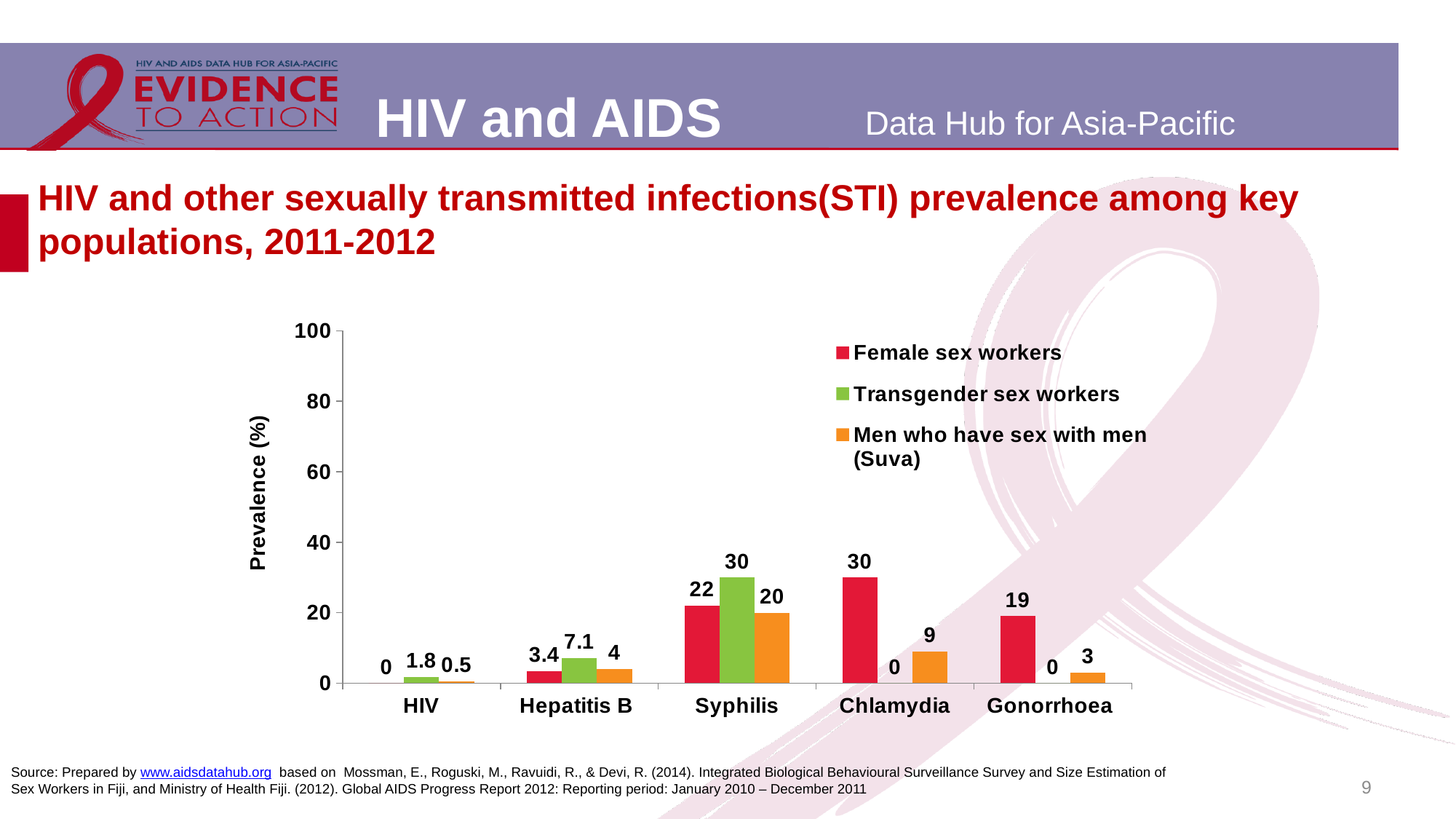

# HIV and other sexually transmitted infections(STI) prevalence among key populations, 2011-2012

### Chart

| Category | Female sex workers | Transgender sex workers | Men who have sex with men (Suva) |
|---|---|---|---|
| HIV | 0.0 | 1.8 | 0.5 |
| Hepatitis B  | 3.4 | 7.1 | 4.0 |
| Syphilis | 22.0 | 30.0 | 20.0 |
| Chlamydia | 30.0 | 0.0 | 9.0 |
| Gonorrhoea  | 19.0 | 0.0 | 3.0 |
Source: Prepared by www.aidsdatahub.org  based on  Mossman, E., Roguski, M., Ravuidi, R., & Devi, R. (2014). Integrated Biological Behavioural Surveillance Survey and Size Estimation of Sex Workers in Fiji, and Ministry of Health Fiji. (2012). Global AIDS Progress Report 2012: Reporting period: January 2010 – December 2011
9